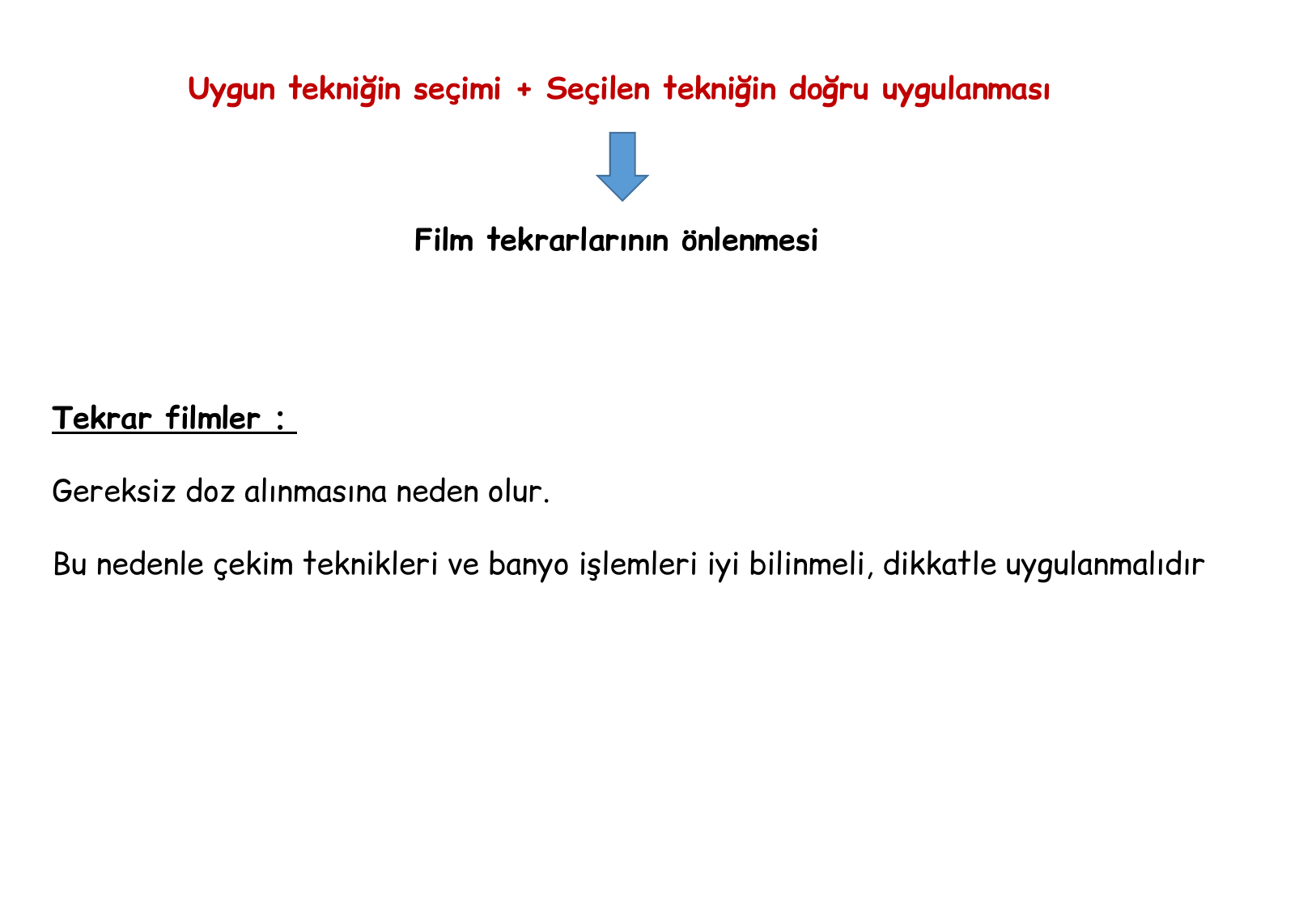

Uygun tekniğin seçimi + Seçilen tekniğin doğru uygulanması

Film tekrarlarının önlenmesi

Tekrar filmler :
Gereksiz doz alınmasına neden olur.
Bu nedenle çekim teknikleri ve banyo işlemleri iyi bilinmeli, dikkatle uygulanmalıdır